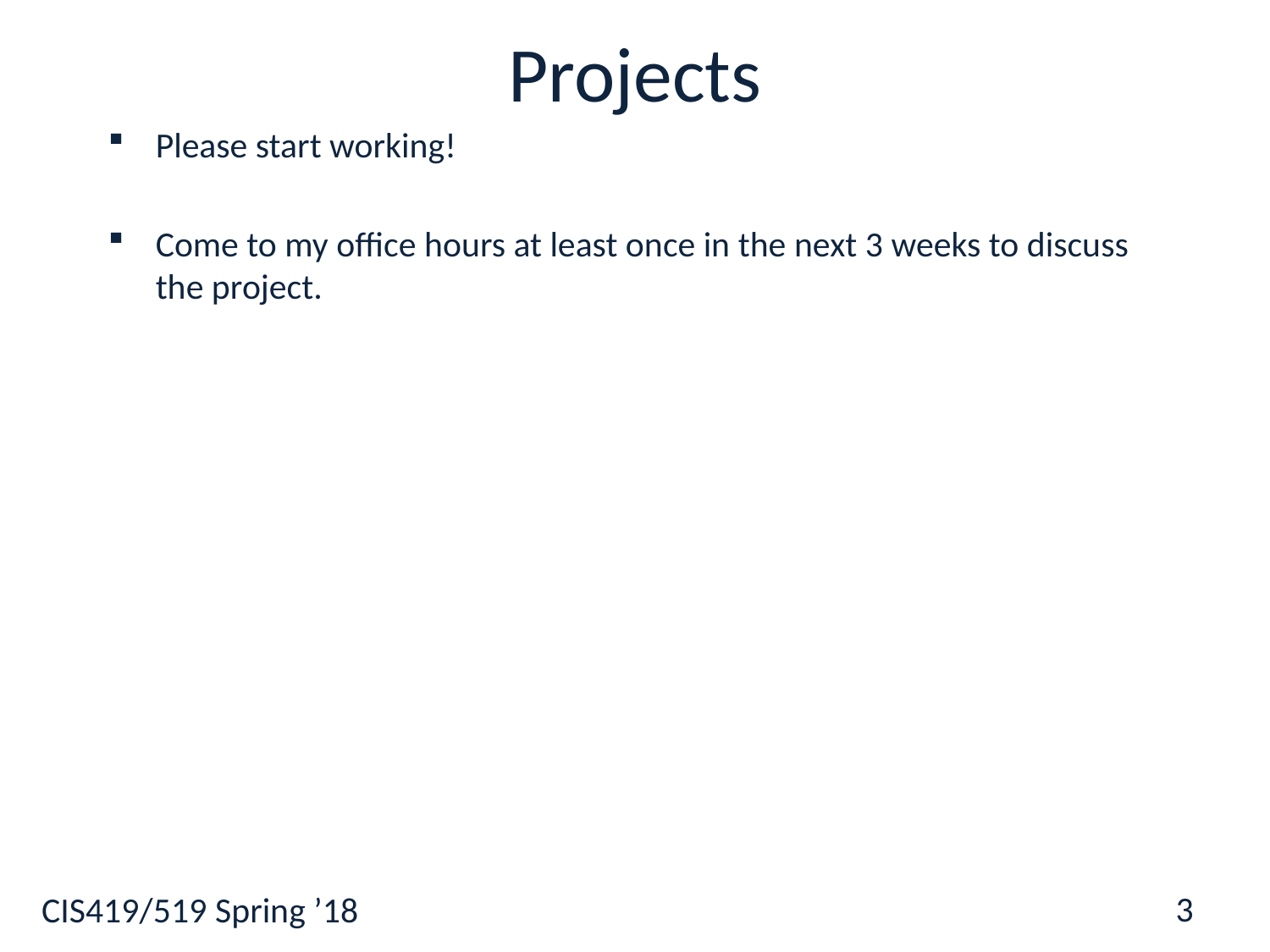

# Projects
Please start working!

Come to my office hours at least once in the next 3 weeks to discuss the project.

3